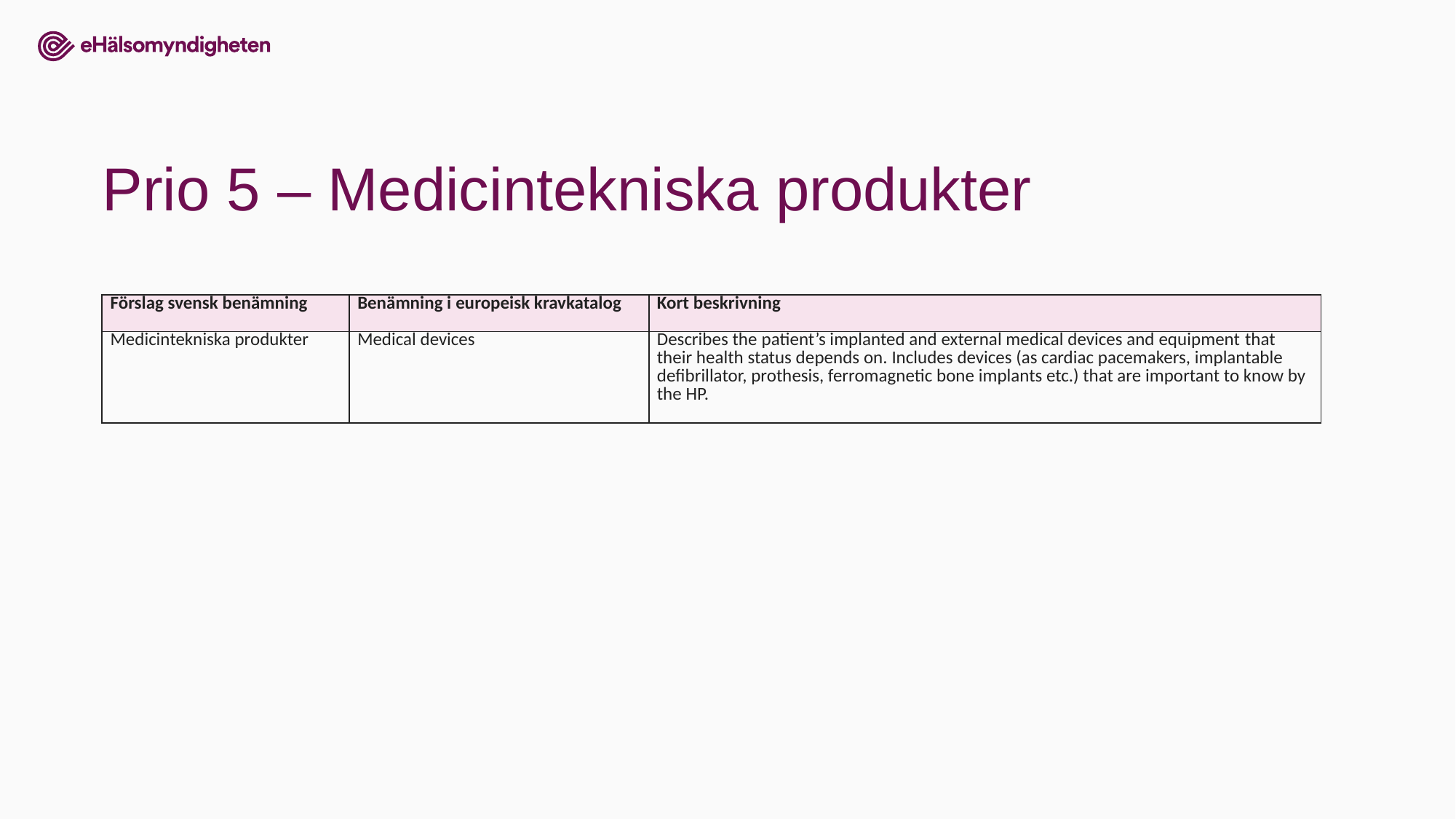

# Prio 5 – Medicintekniska produkter
| Förslag svensk benämning | Benämning i europeisk kravkatalog | Kort beskrivning |
| --- | --- | --- |
| Medicintekniska produkter | Medical devices | Describes the patient’s implanted and external medical devices and equipment that their health status depends on. Includes devices (as cardiac pacemakers, implantable defibrillator, prothesis, ferromagnetic bone implants etc.) that are important to know by the HP. |